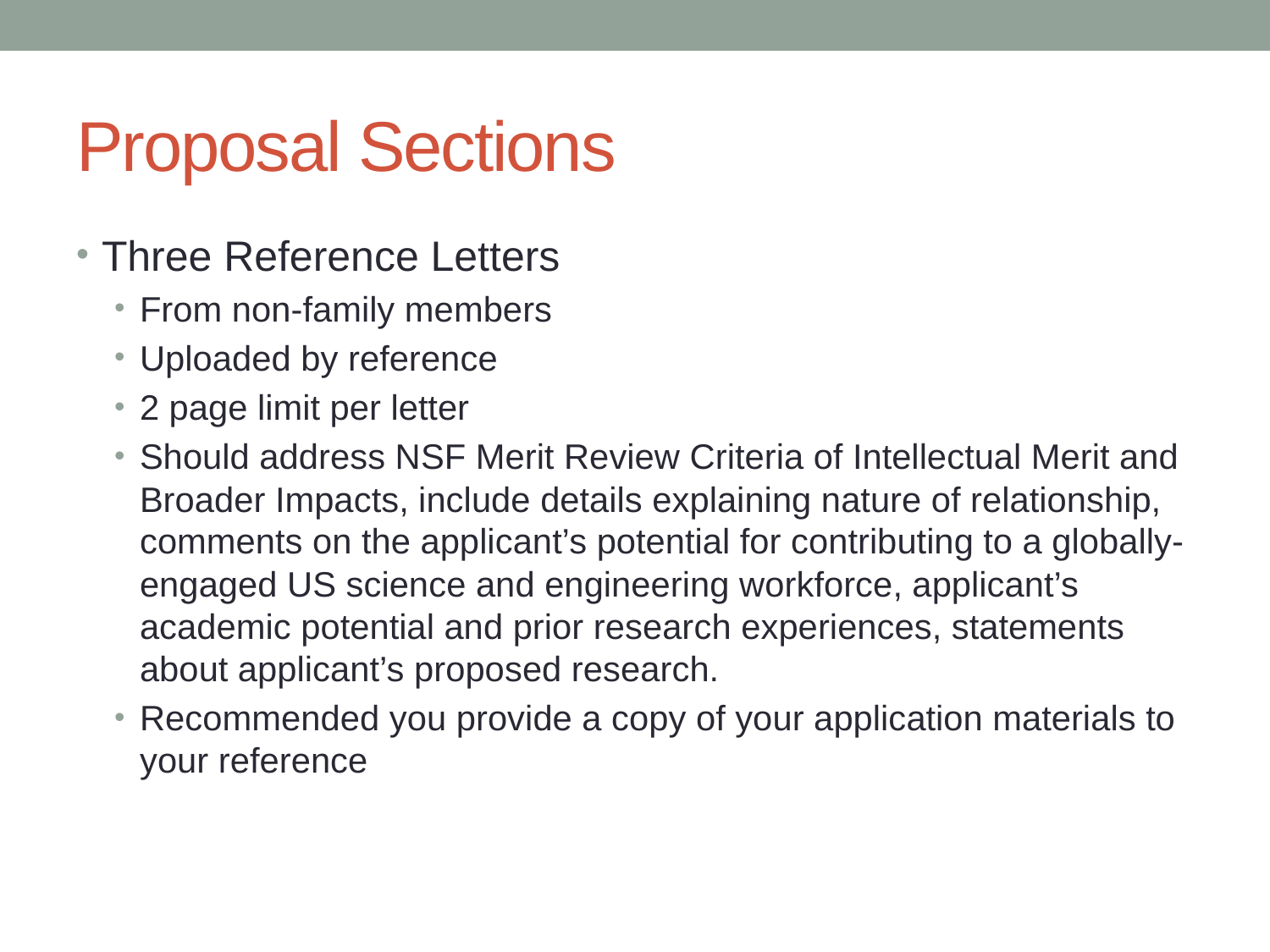

# Proposal Sections
Three Reference Letters
From non-family members
Uploaded by reference
2 page limit per letter
Should address NSF Merit Review Criteria of Intellectual Merit and Broader Impacts, include details explaining nature of relationship, comments on the applicant’s potential for contributing to a globally-engaged US science and engineering workforce, applicant’s academic potential and prior research experiences, statements about applicant’s proposed research.
Recommended you provide a copy of your application materials to your reference